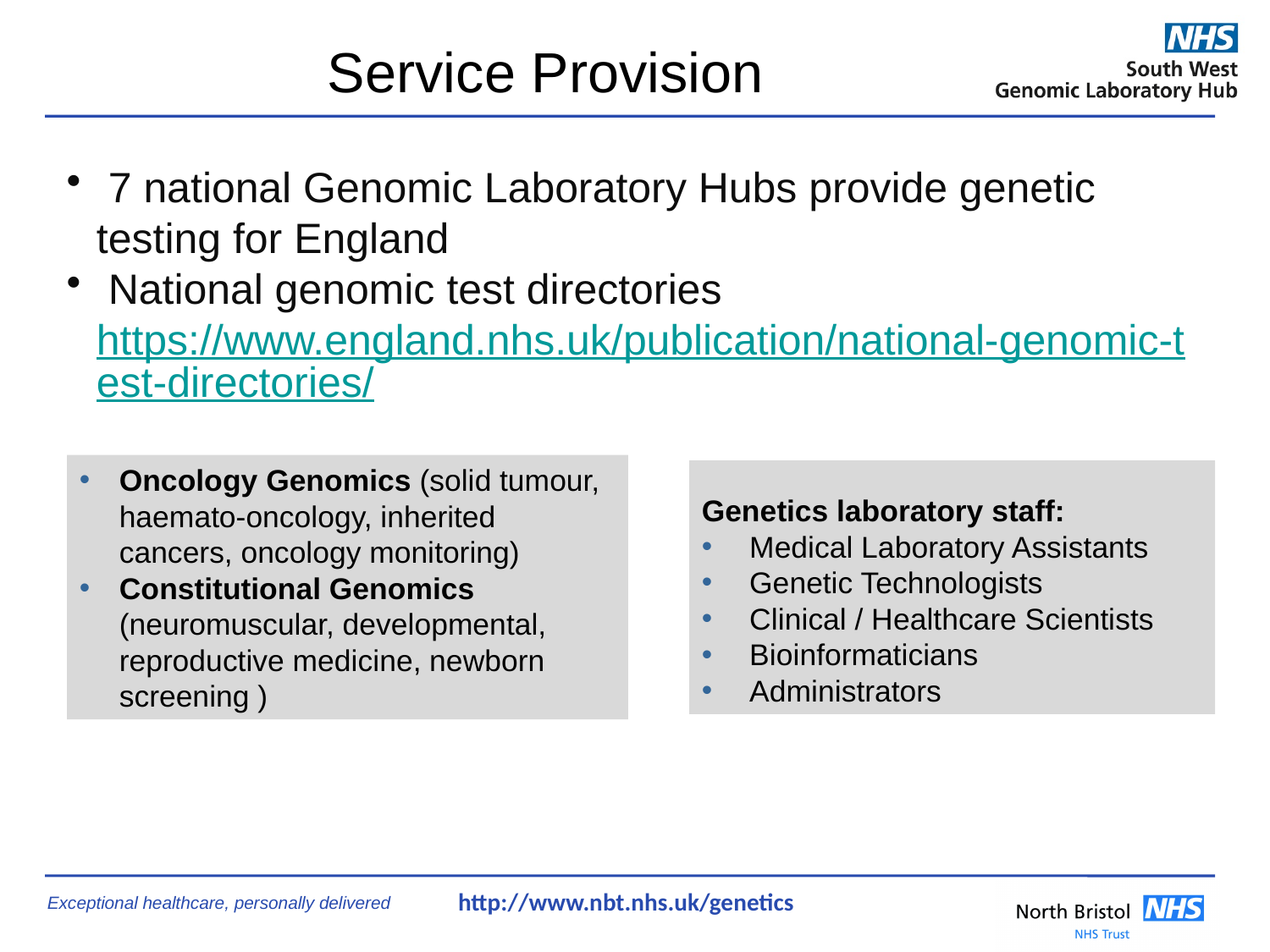

# Service Provision
 7 national Genomic Laboratory Hubs provide genetic testing for England
 National genomic test directories https://www.england.nhs.uk/publication/national-genomic-test-directories/

Oncology Genomics (solid tumour, haemato-oncology, inherited cancers, oncology monitoring)
Constitutional Genomics (neuromuscular, developmental, reproductive medicine, newborn screening )
Genetics laboratory staff:
Medical Laboratory Assistants
Genetic Technologists
Clinical / Healthcare Scientists
Bioinformaticians
Administrators
http://www.nbt.nhs.uk/genetics